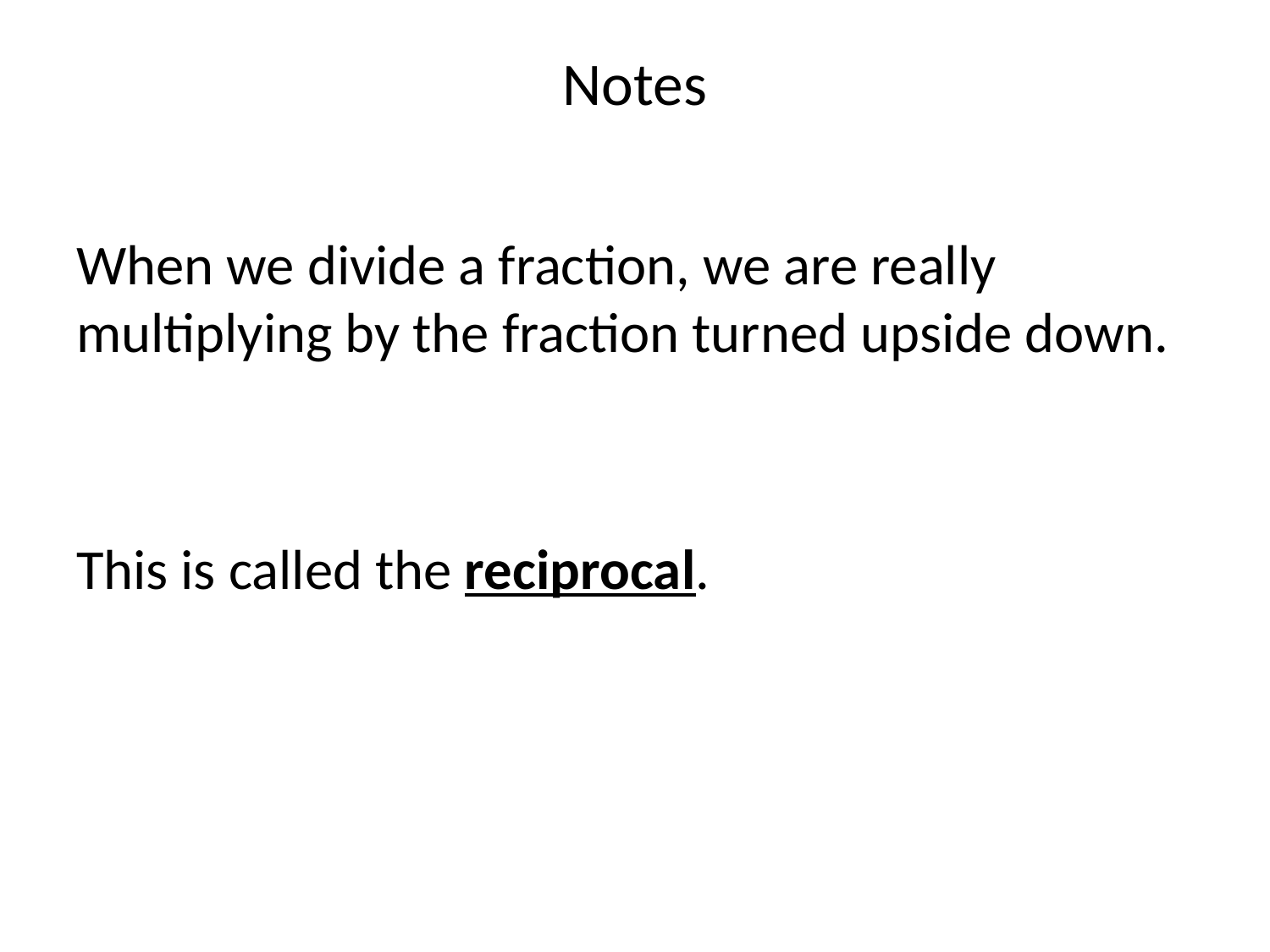

# Notes
When we divide a fraction, we are really multiplying by the fraction turned upside down.

This is called the reciprocal.